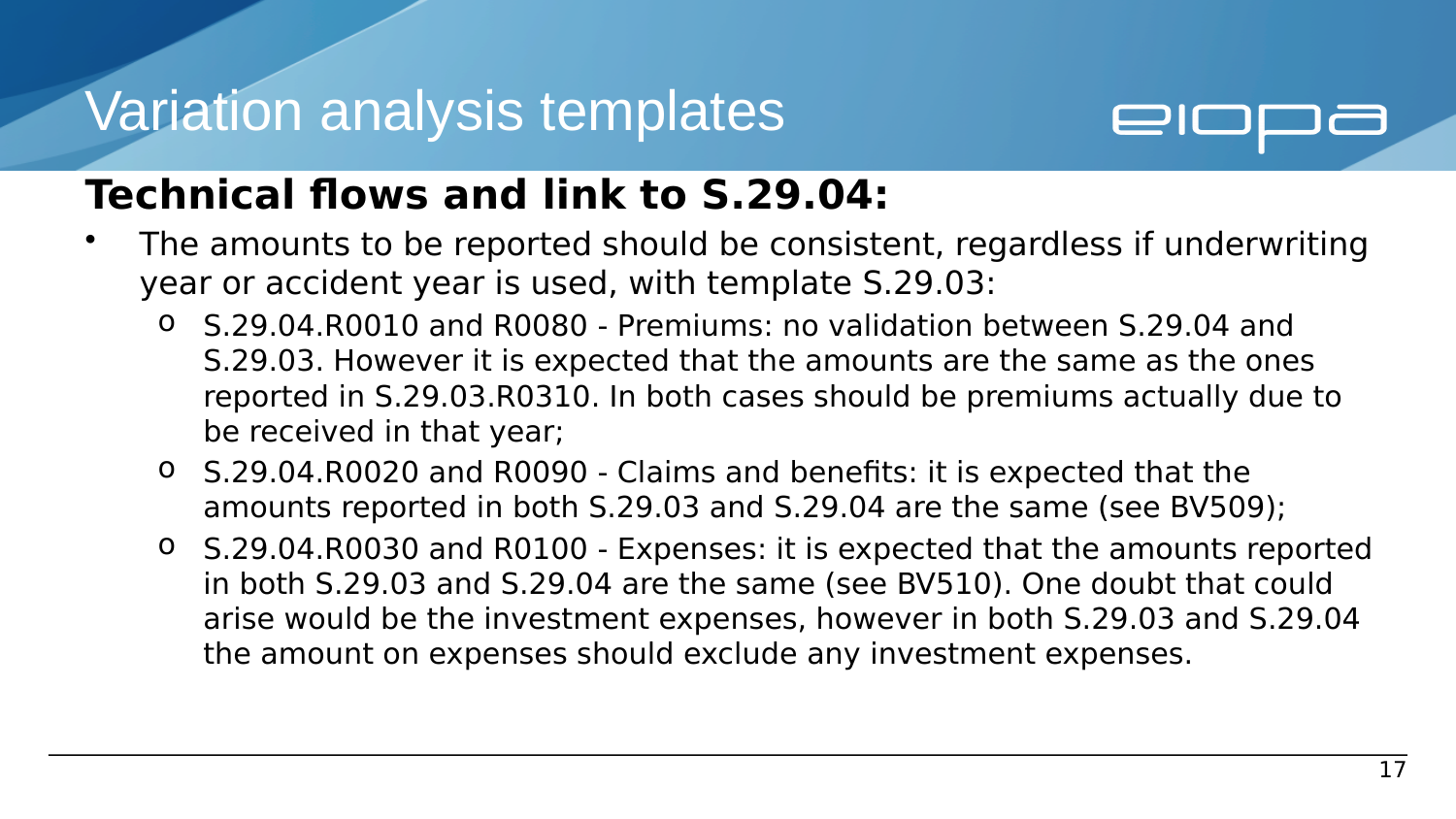

# Variation analysis templates
Technical flows and link to S.29.04:
The amounts to be reported should be consistent, regardless if underwriting year or accident year is used, with template S.29.03:
S.29.04.R0010 and R0080 - Premiums: no validation between S.29.04 and S.29.03. However it is expected that the amounts are the same as the ones reported in S.29.03.R0310. In both cases should be premiums actually due to be received in that year;
S.29.04.R0020 and R0090 - Claims and benefits: it is expected that the amounts reported in both S.29.03 and S.29.04 are the same (see BV509);
S.29.04.R0030 and R0100 - Expenses: it is expected that the amounts reported in both S.29.03 and S.29.04 are the same (see BV510). One doubt that could arise would be the investment expenses, however in both S.29.03 and S.29.04 the amount on expenses should exclude any investment expenses.